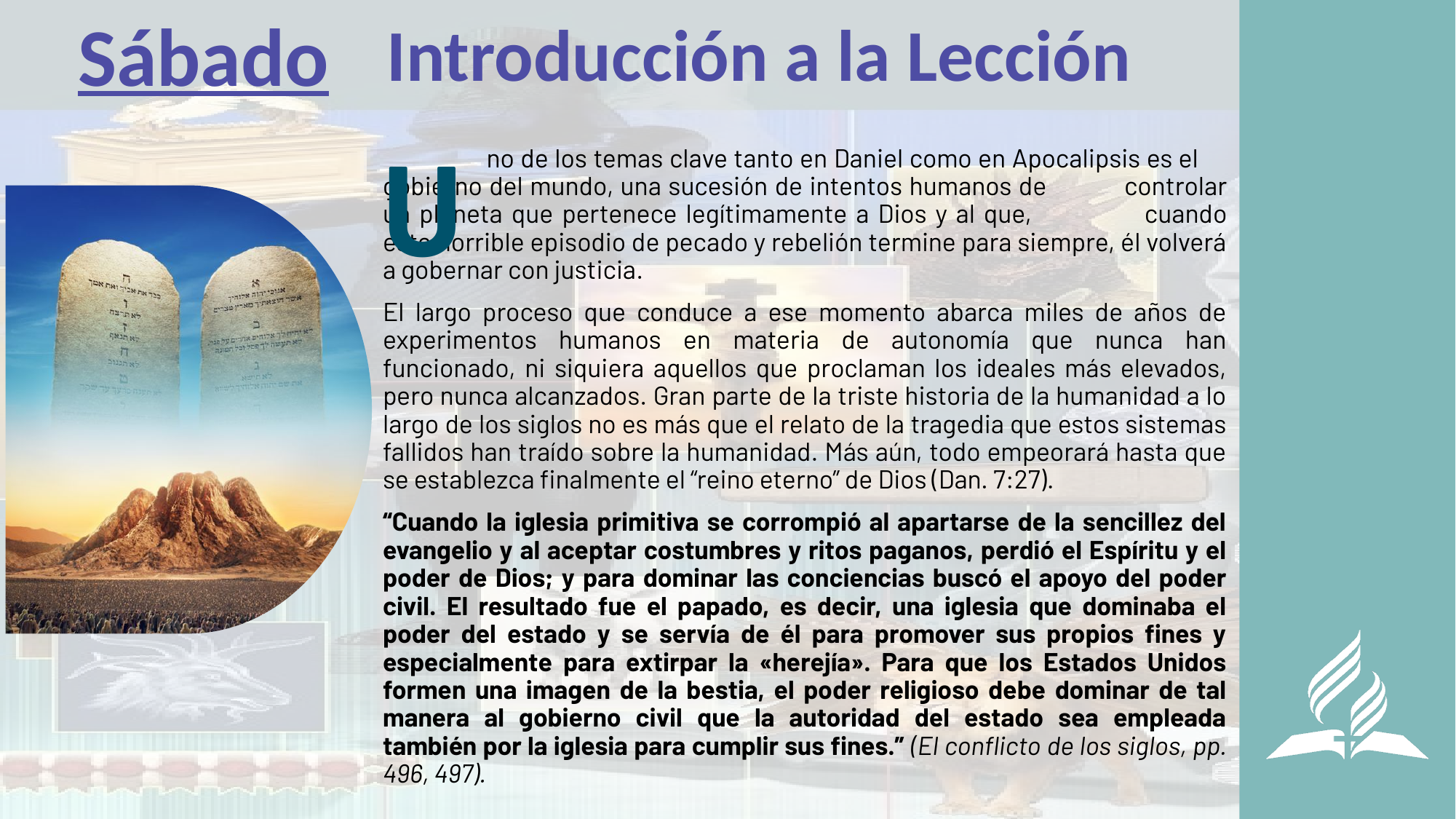

Sábado
Introducción a la Lección
U
	no de los temas clave tanto en Daniel como en Apocalipsis es el 	gobierno del mundo, una sucesión de intentos humanos de 	controlar un planeta que pertenece legítimamente a Dios y al que, 	cuando este horrible episodio de pecado y rebelión termine para siempre, él volverá a gobernar con justicia.
El largo proceso que conduce a ese momento abarca miles de años de experimentos humanos en materia de autonomía que nunca han funcionado, ni siquiera aquellos que proclaman los ideales más elevados, pero nunca alcanzados. Gran parte de la triste historia de la humanidad a lo largo de los siglos no es más que el relato de la tragedia que estos sistemas fallidos han traído sobre la humanidad. Más aún, todo empeorará hasta que se establezca finalmente el “reino eterno” de Dios (Dan. 7:27).
“Cuando la iglesia primitiva se corrompió al apartarse de la sencillez del evangelio y al aceptar costumbres y ritos paganos, perdió el Espíritu y el poder de Dios; y para dominar las conciencias buscó el apoyo del poder civil. El resultado fue el papado, es decir, una iglesia que dominaba el poder del estado y se servía de él para promover sus propios fines y especialmente para extirpar la «herejía». Para que los Estados Unidos formen una imagen de la bestia, el poder religioso debe dominar de tal manera al gobierno civil que la autoridad del estado sea empleada también por la iglesia para cumplir sus fines.” (El conflicto de los siglos, pp. 496, 497).